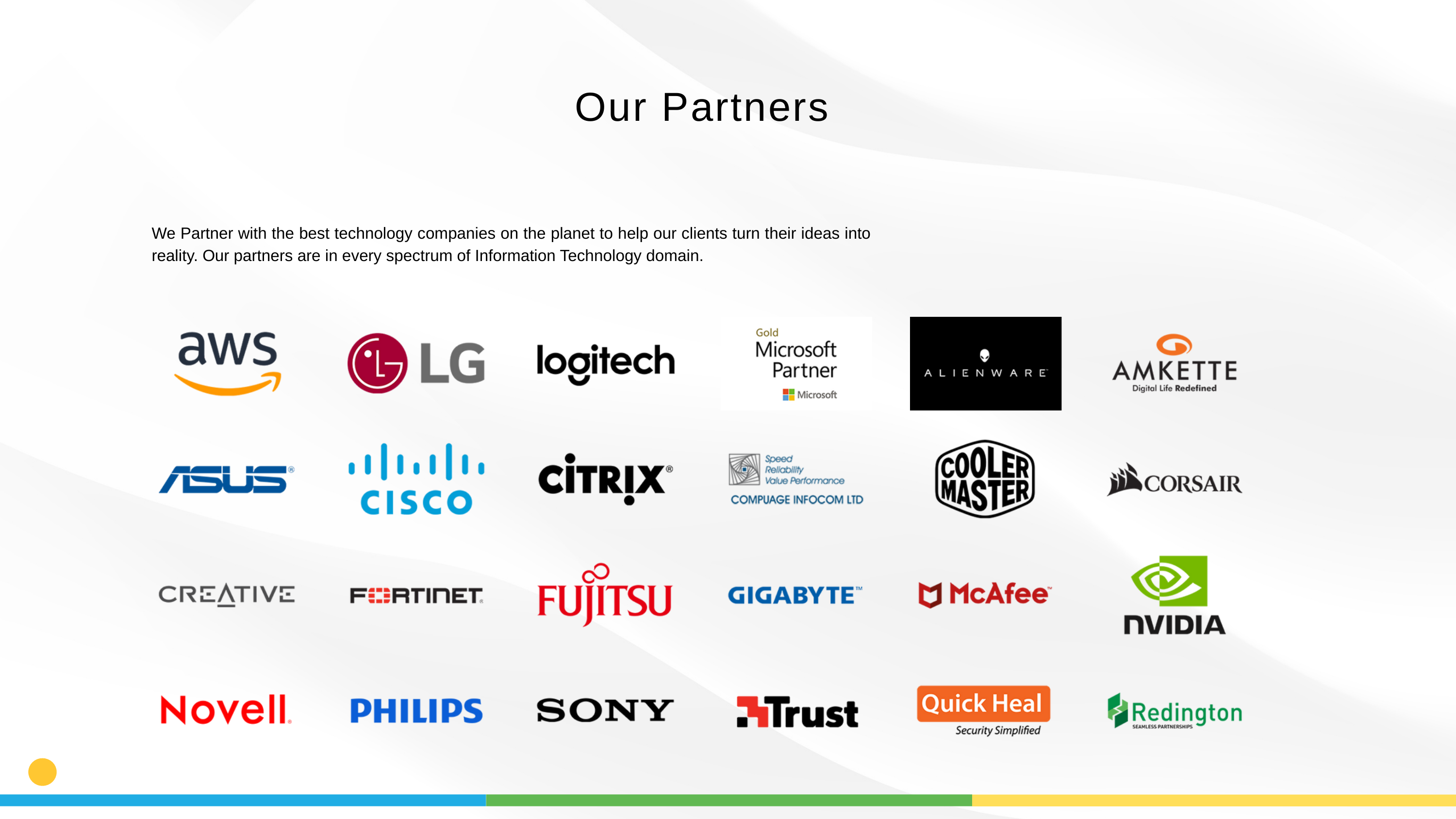

Our Partners
We Partner with the best technology companies on the planet to help our clients turn their ideas into reality. Our partners are in every spectrum of Information Technology domain.